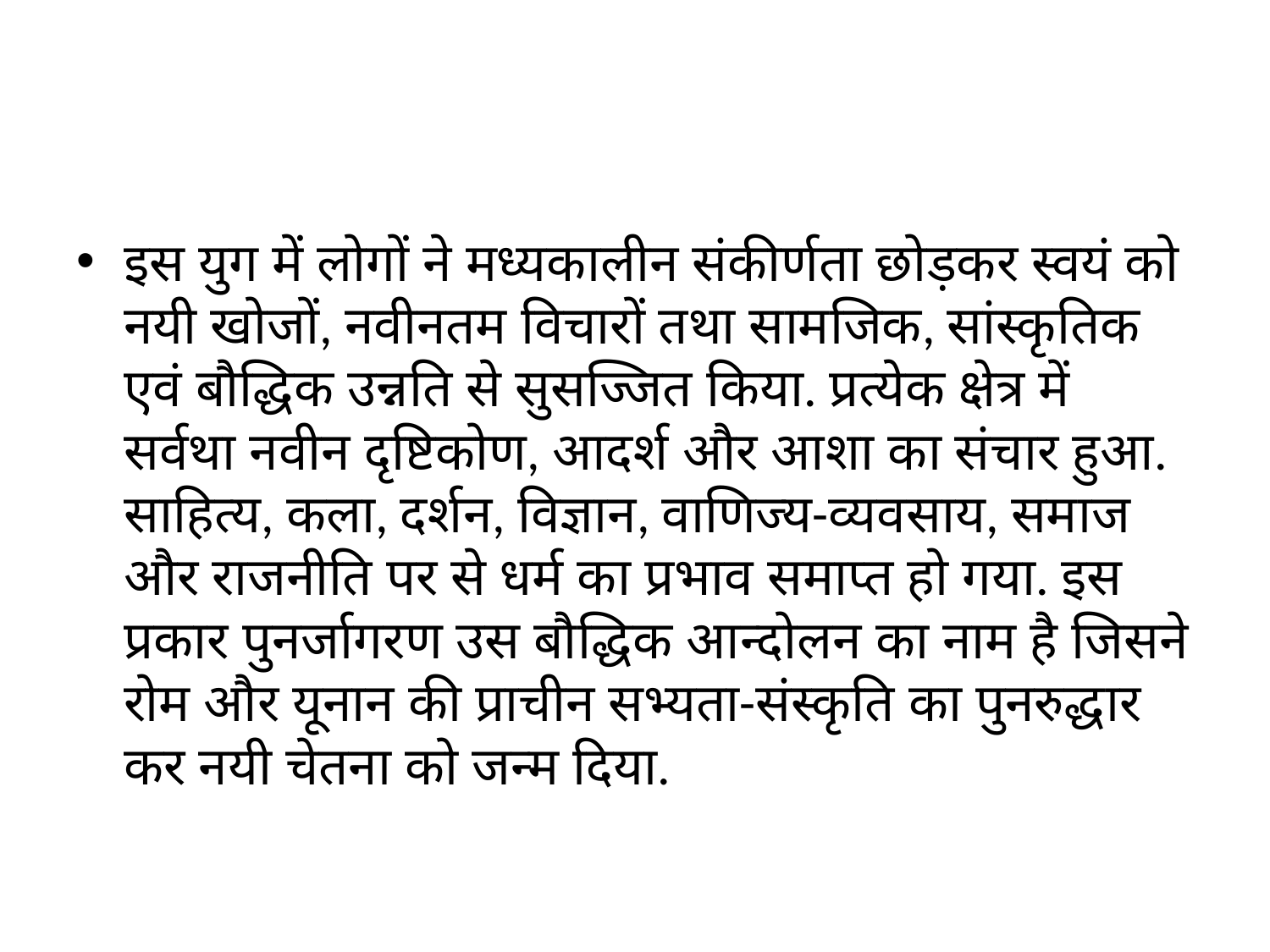

#
इस युग में लोगों ने मध्यकालीन संकीर्णता छोड़कर स्वयं को नयी खोजों, नवीनतम विचारों तथा सामजिक, सांस्कृतिक एवं बौद्धिक उन्नति से सुसज्जित किया. प्रत्येक क्षेत्र में सर्वथा नवीन दृष्टिकोण, आदर्श और आशा का संचार हुआ. साहित्य, कला, दर्शन, विज्ञान, वाणिज्य-व्यवसाय, समाज और राजनीति पर से धर्म का प्रभाव समाप्त हो गया. इस प्रकार पुनर्जागरण उस बौद्धिक आन्दोलन का नाम है जिसने रोम और यूनान की प्राचीन सभ्यता-संस्कृति का पुनरुद्धार कर नयी चेतना को जन्म दिया.